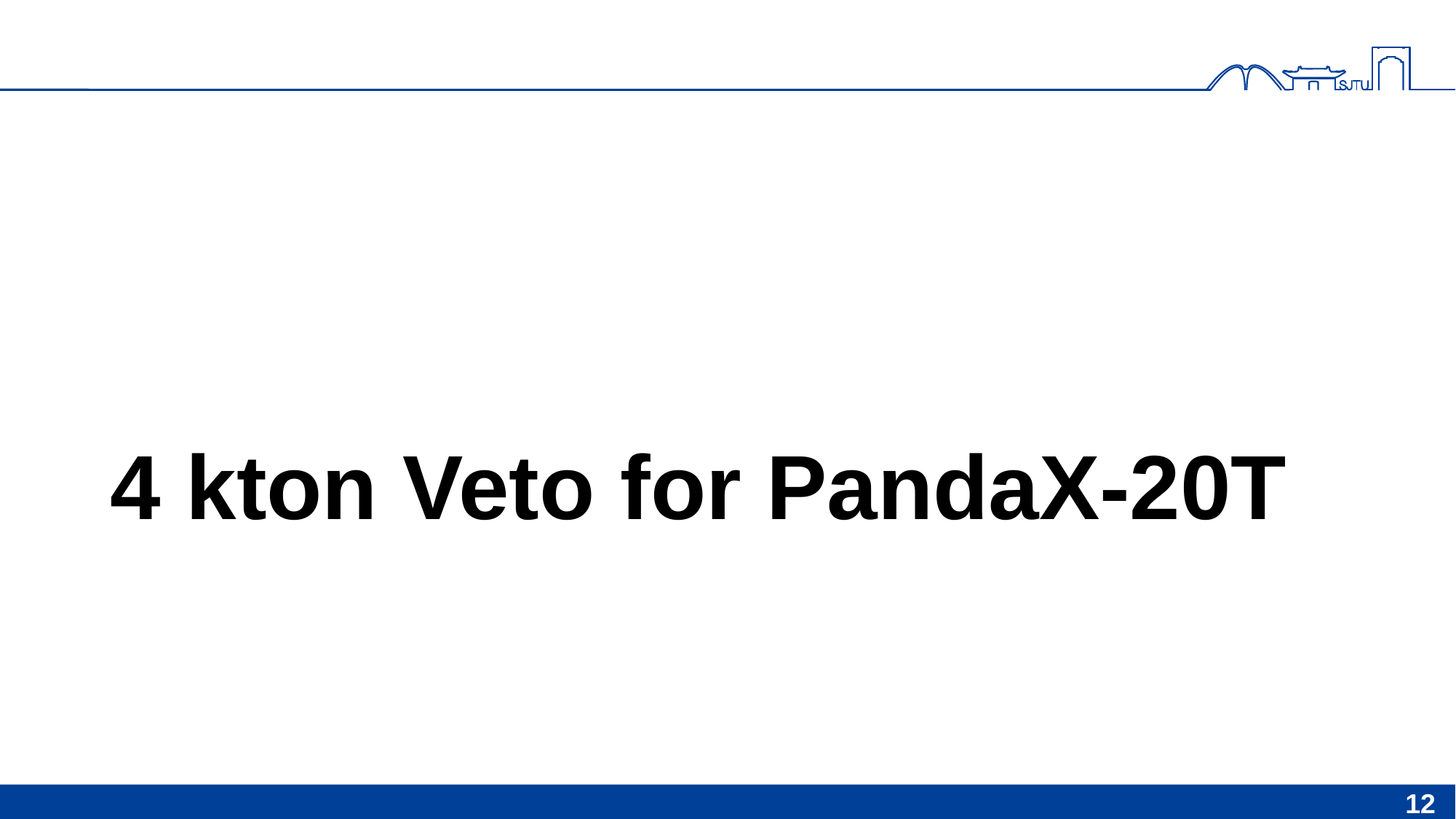

# 4 kton Veto for PandaX-20T

12